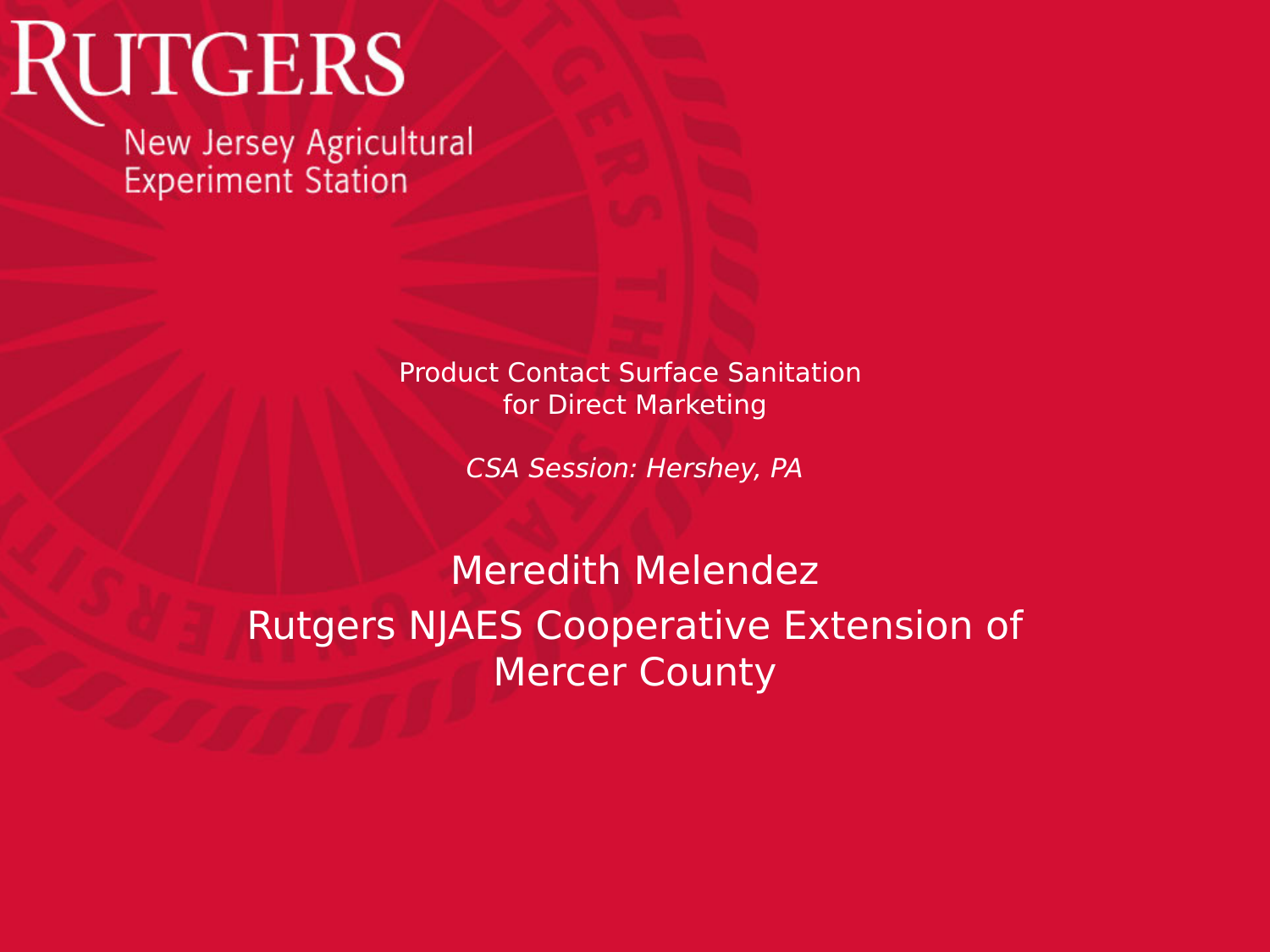

# Product Contact Surface Sanitation for Direct Marketing CSA Session: Hershey, PA
Meredith Melendez
Rutgers NJAES Cooperative Extension of Mercer County